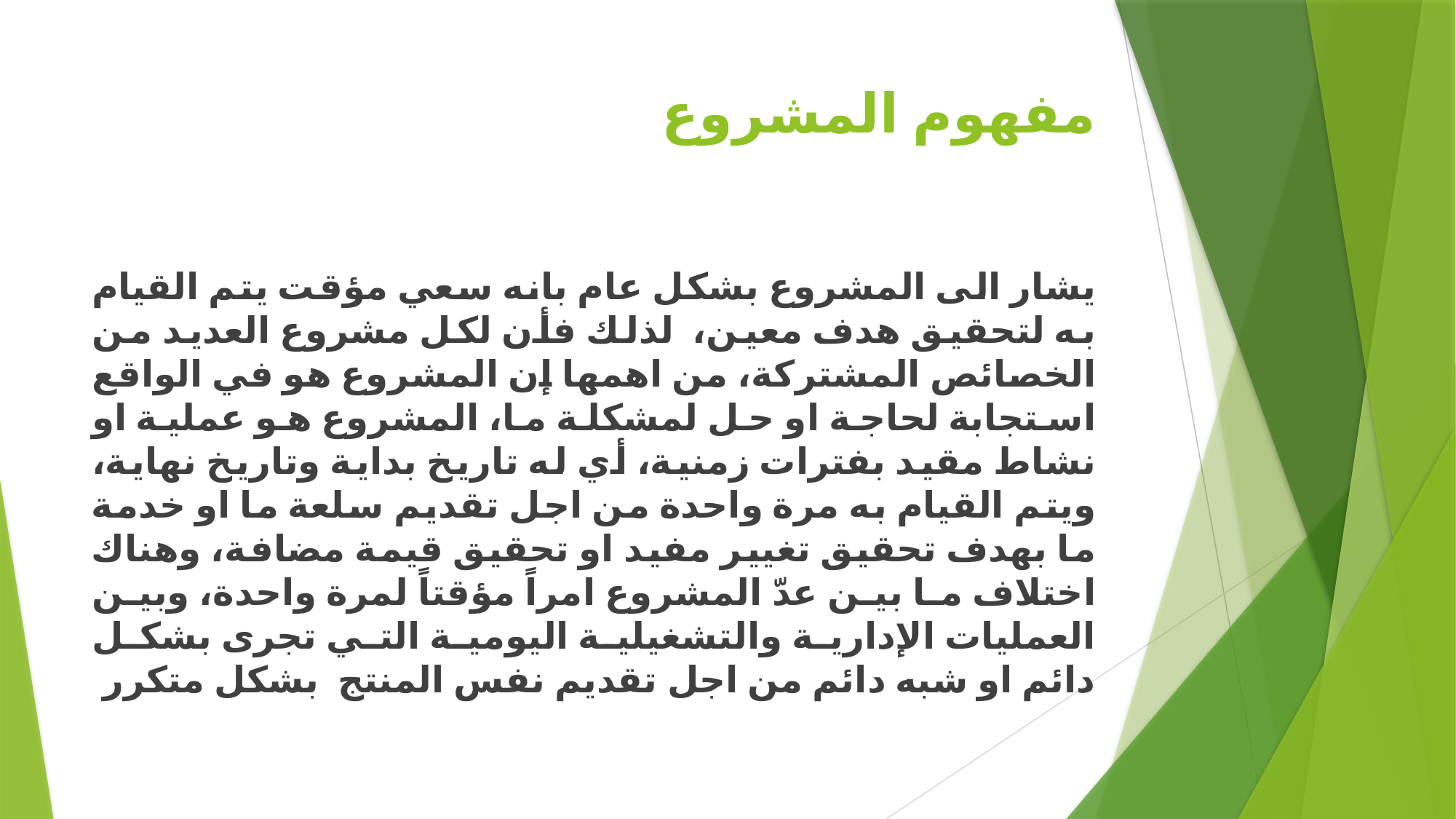

# مفهوم المشروع
يشار الى المشروع بشكل عام بانه سعي مؤقت يتم القيام به لتحقيق هدف معين،  لذلك فأن لكل مشروع العديد من الخصائص المشتركة، من اهمها إن المشروع هو في الواقع استجابة لحاجة او حل لمشكلة ما، المشروع هو عملية او نشاط مقيد بفترات زمنية، أي له تاريخ بداية وتاريخ نهاية، ويتم القيام به مرة واحدة من اجل تقديم سلعة ما او خدمة ما بهدف تحقيق تغيير مفيد او تحقيق قيمة مضافة، وهناك اختلاف ما بين عدّ المشروع امراً مؤقتاً لمرة واحدة، وبين العمليات الإدارية والتشغيلية اليومية التي تجرى بشكل دائم او شبه دائم من اجل تقديم نفس المنتج  بشكل متكرر